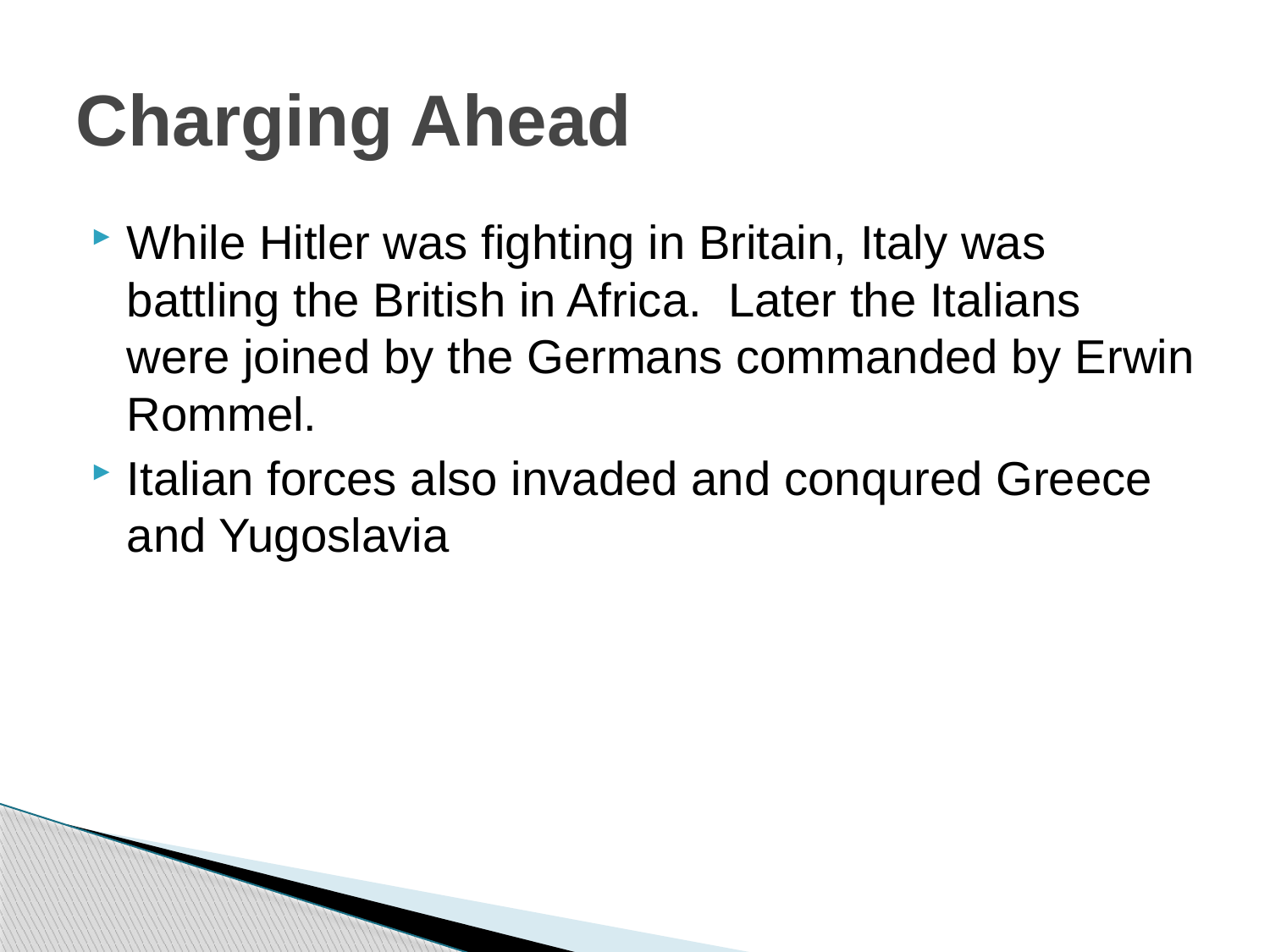

# Charging Ahead
While Hitler was fighting in Britain, Italy was battling the British in Africa.  Later the Italians were joined by the Germans commanded by Erwin Rommel.
Italian forces also invaded and conqured Greece and Yugoslavia